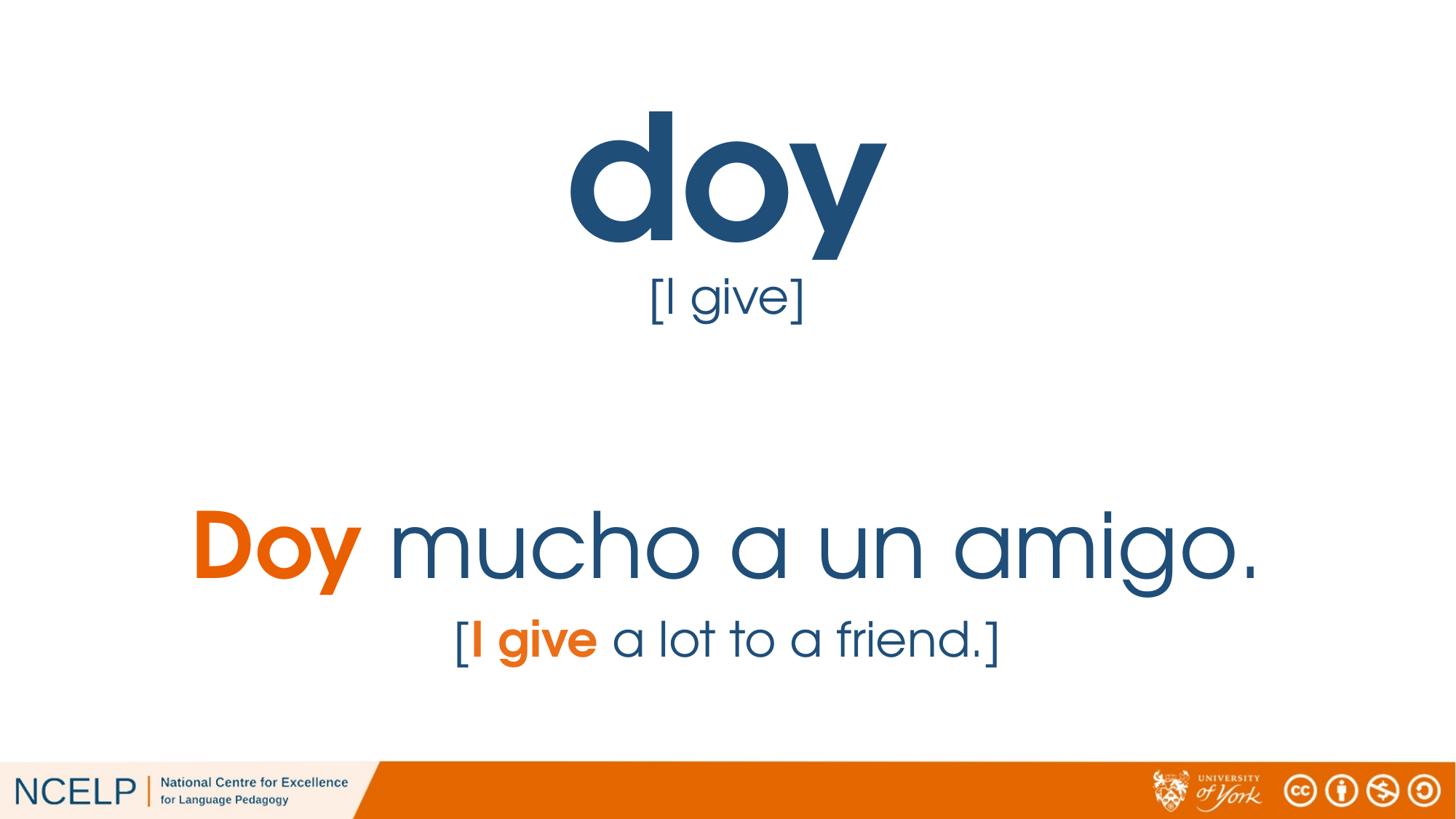

# doy
[I give]
Doy mucho a un amigo.
[I give a lot to a friend.]